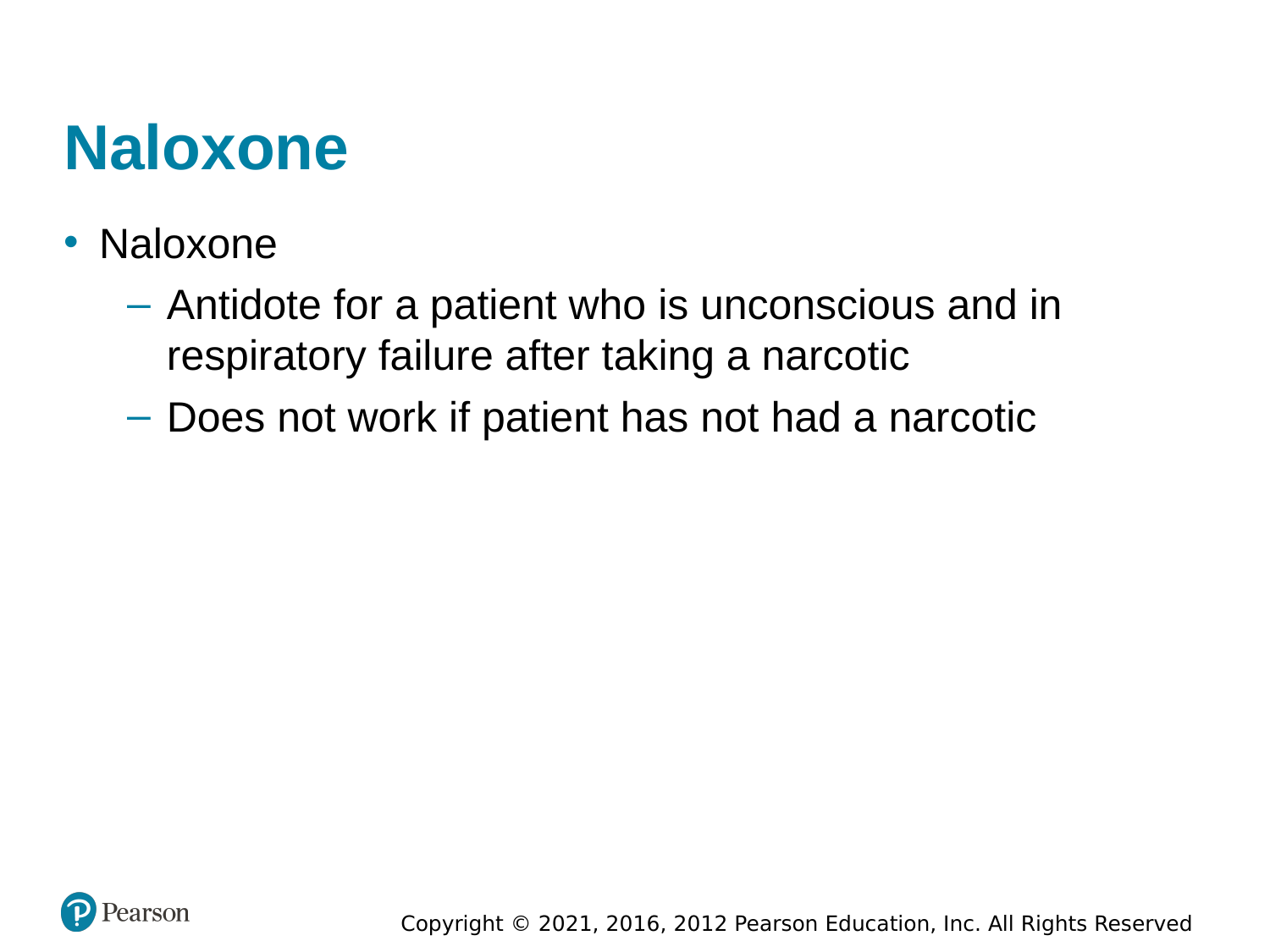

# Naloxone
Naloxone
Antidote for a patient who is unconscious and in respiratory failure after taking a narcotic
Does not work if patient has not had a narcotic